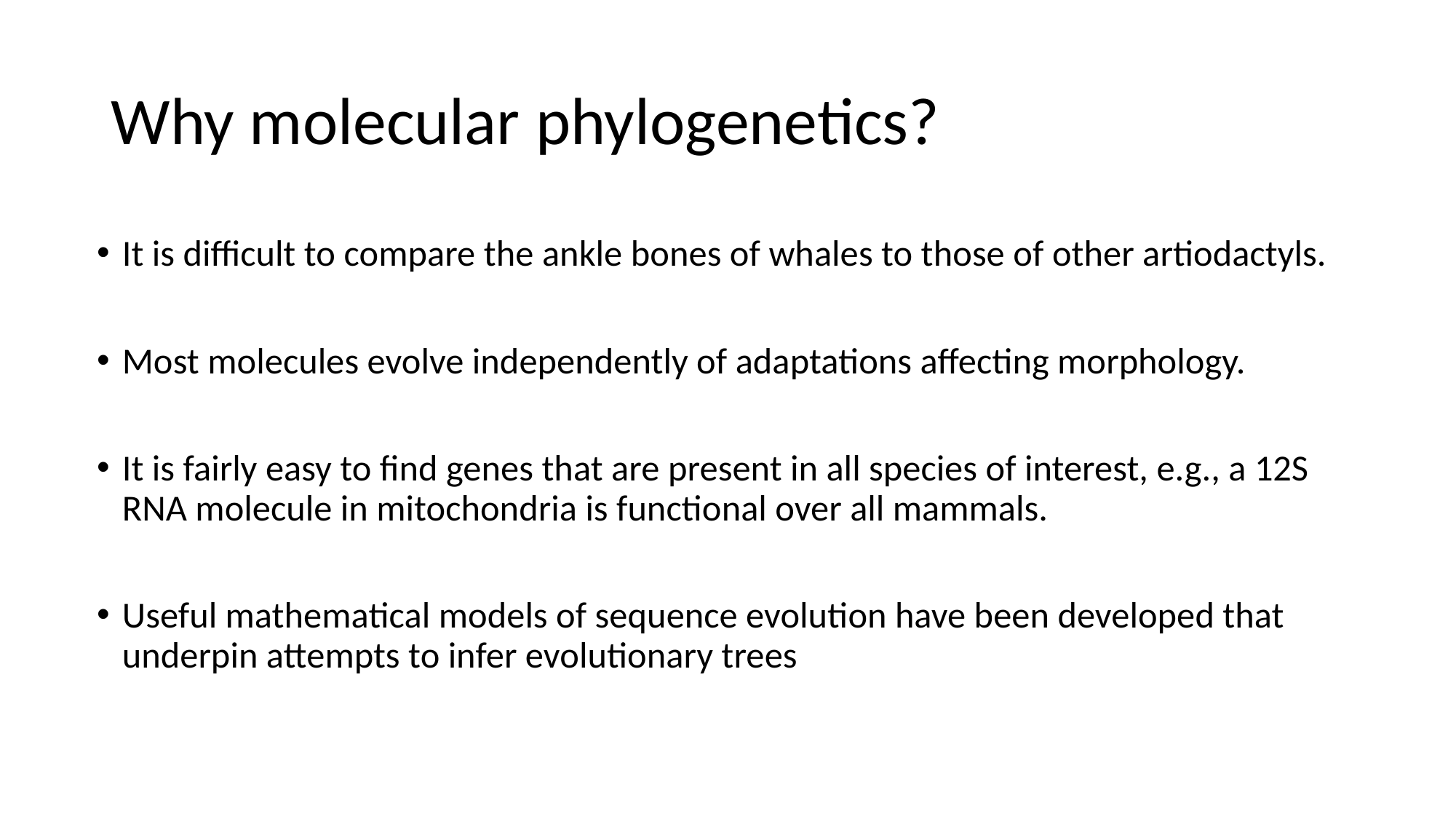

# Why molecular phylogenetics?
It is difficult to compare the ankle bones of whales to those of other artiodactyls.

Most molecules evolve independently of adaptations affecting morphology.

It is fairly easy to find genes that are present in all species of interest, e.g., a 12S RNA molecule in mitochondria is functional over all mammals.

Useful mathematical models of sequence evolution have been developed that underpin attempts to infer evolutionary trees